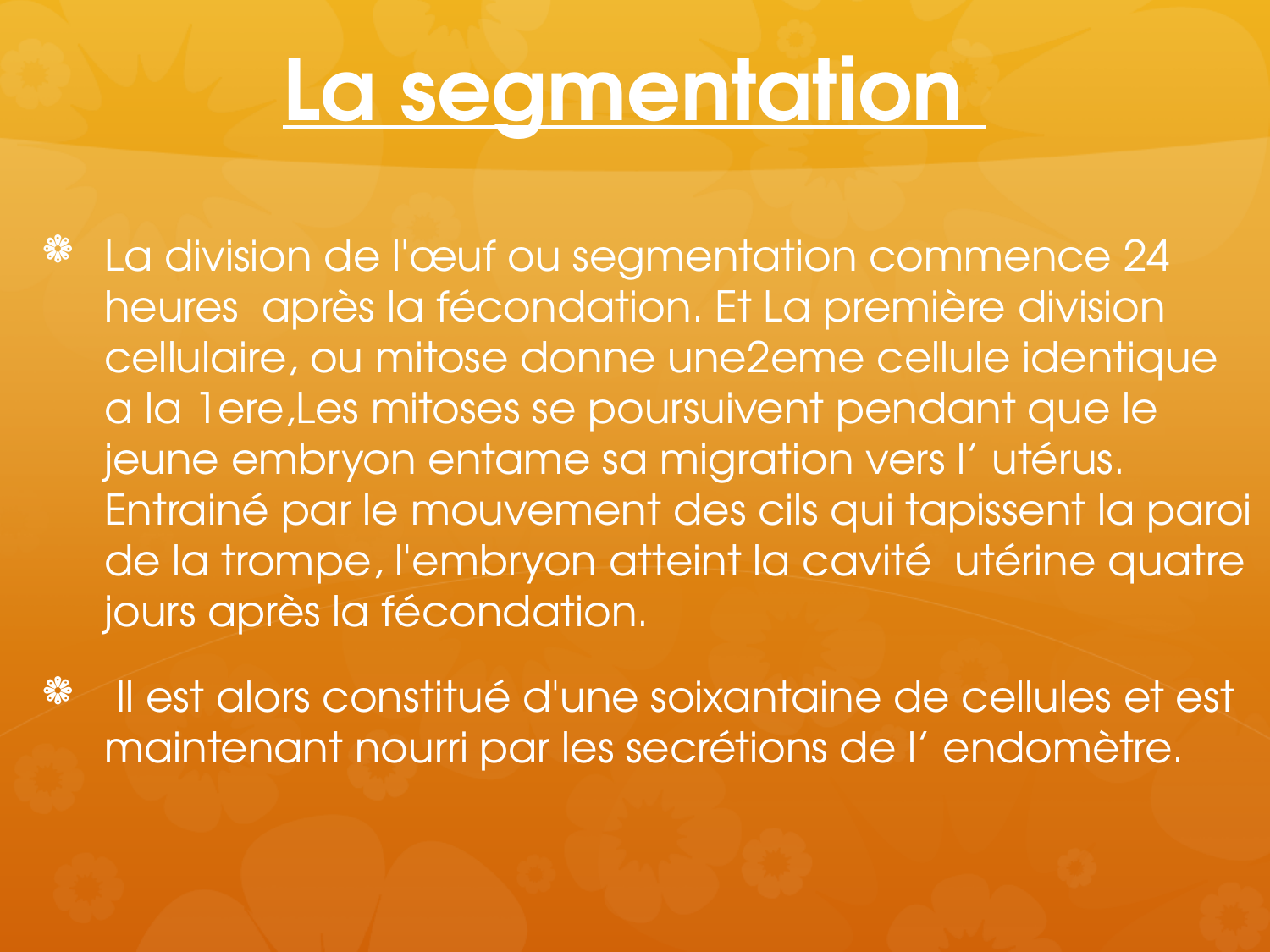

# La segmentation
La division de l'œuf ou segmentation commence 24 heures  après la fécondation. Et La première division cellulaire, ou mitose donne une2eme cellule identique a la 1ere,Les mitoses se poursuivent pendant que le jeune embryon entame sa migration vers l’ utérus.  Entrainé par le mouvement des cils qui tapissent la paroi de la trompe, l'embryon atteint la cavité  utérine quatre jours après la fécondation.
 Il est alors constitué d'une soixantaine de cellules et est maintenant nourri par les secrétions de l’ endomètre.